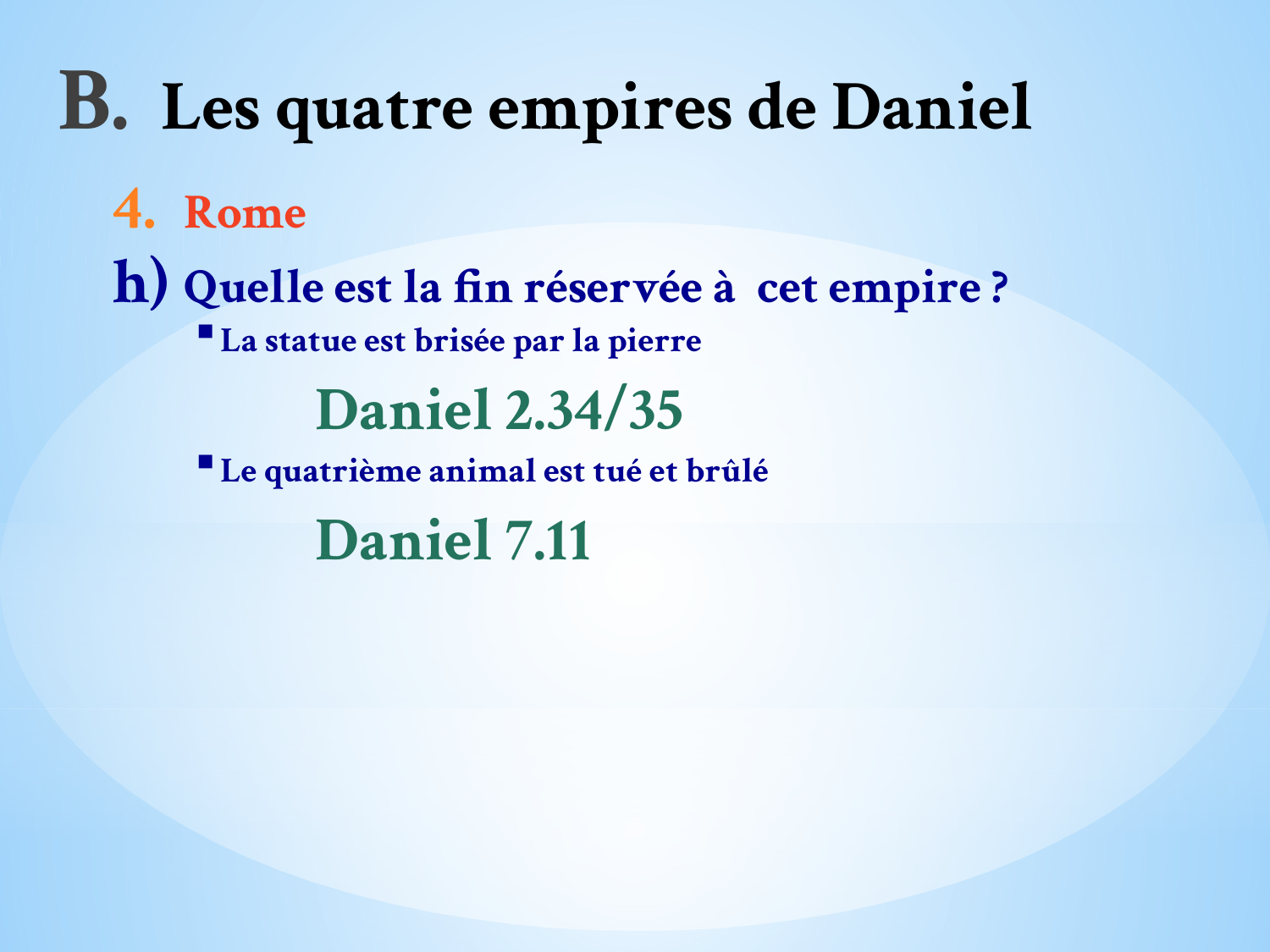

# Les quatre empires de Daniel
Rome
Quelle est la fin réservée à  cet empire ?
La statue est brisée par la pierre
Daniel 2.34/35
Le quatrième animal est tué et brûlé
Daniel 7.11